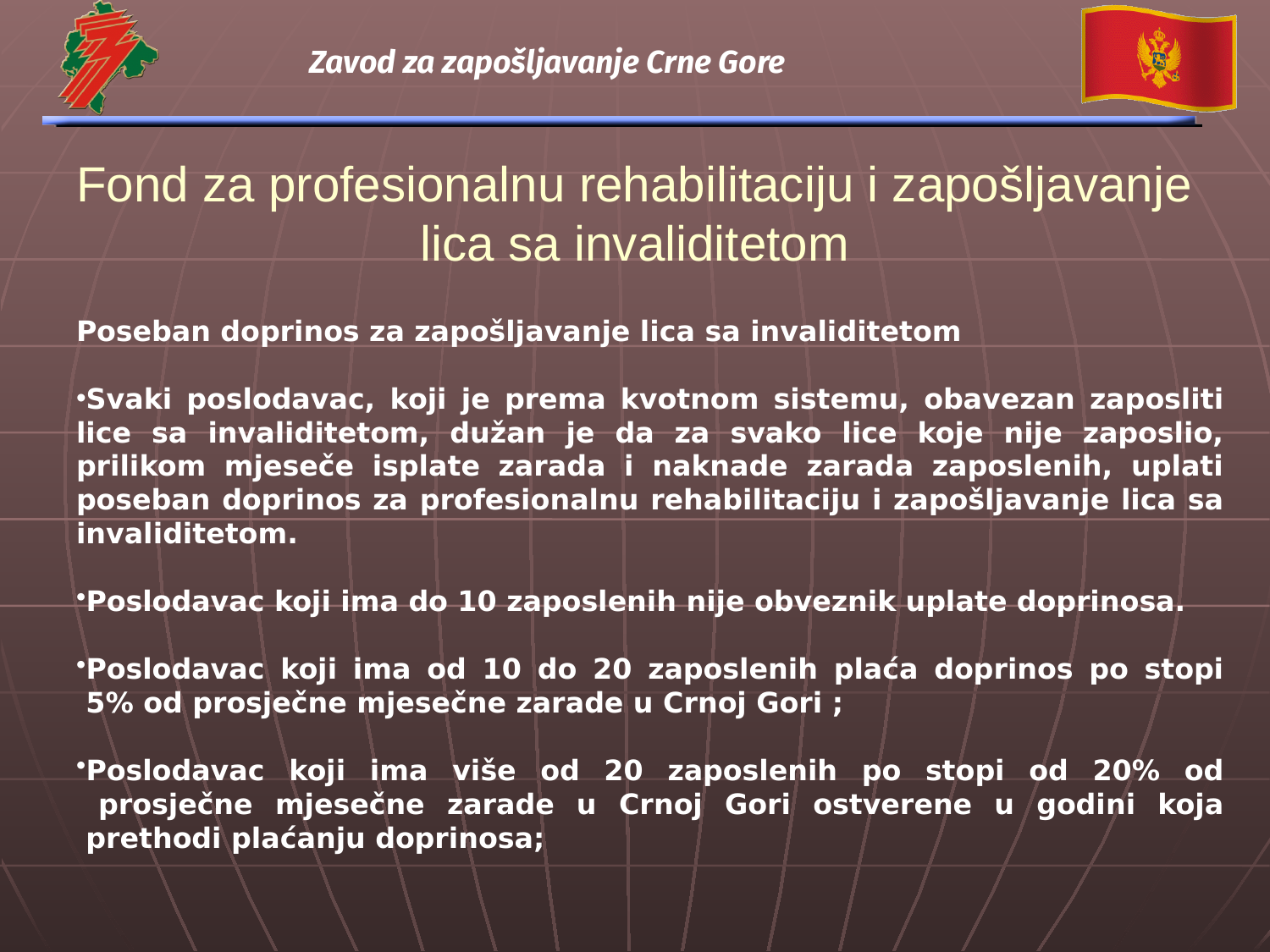

# Fond za profesionalnu rehabilitaciju i zapošljavanje lica sa invaliditetom
Poseban doprinos za zapošljavanje lica sa invaliditetom

Svaki poslodavac, koji je prema kvotnom sistemu, obavezan zaposliti lice sa invaliditetom, dužan je da za svako lice koje nije zaposlio, prilikom mjeseče isplate zarada i naknade zarada zaposlenih, uplati poseban doprinos za profesionalnu rehabilitaciju i zapošljavanje lica sa invaliditetom.

Poslodavac koji ima do 10 zaposlenih nije obveznik uplate doprinosa.

Poslodavac koji ima od 10 do 20 zaposlenih plaća doprinos po stopi
 5% od prosječne mjesečne zarade u Crnoj Gori ;

Poslodavac koji ima više od 20 zaposlenih po stopi od 20% od
 prosječne mjesečne zarade u Crnoj Gori ostverene u godini koja
 prethodi plaćanju doprinosa;